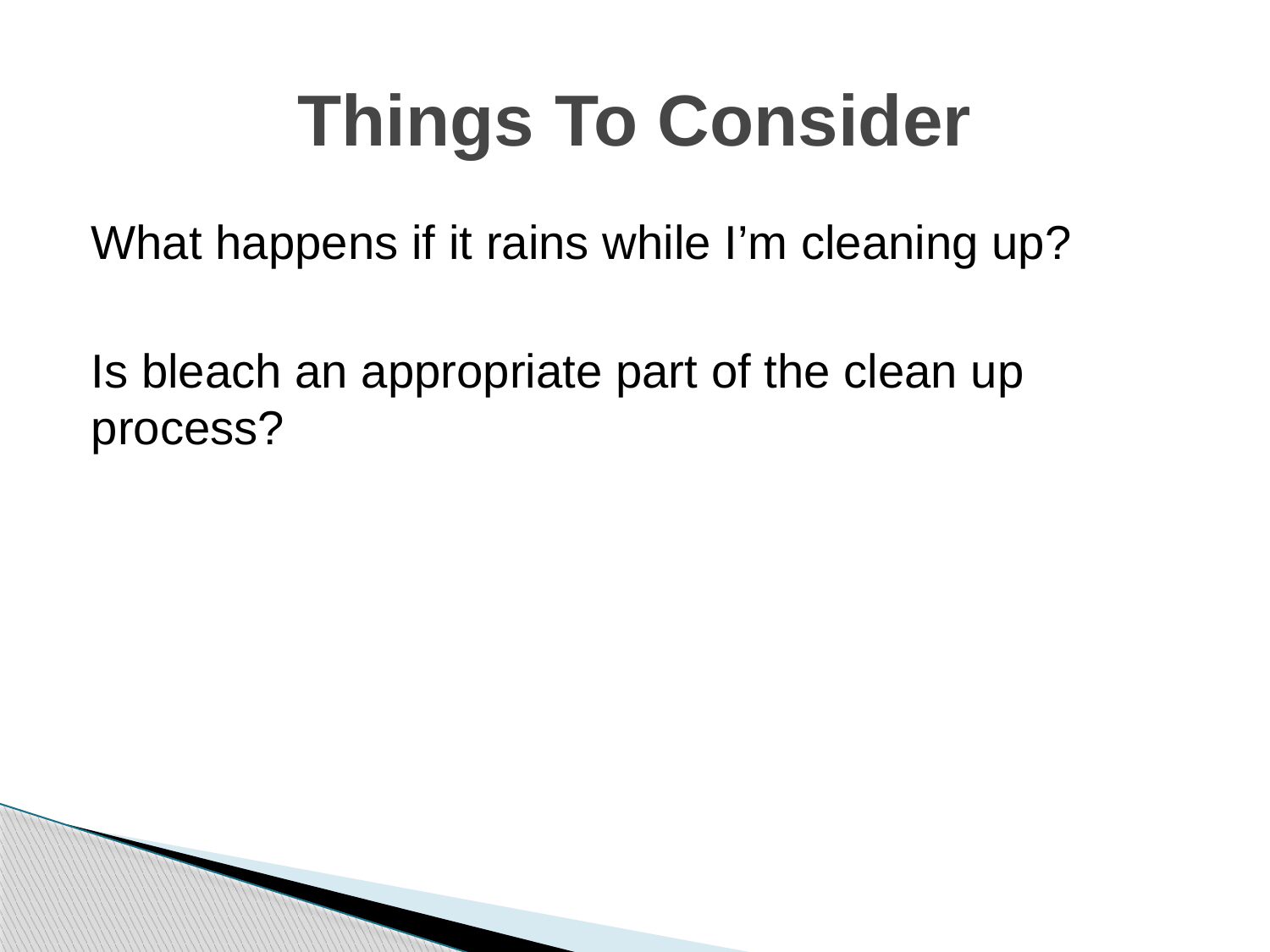

# Things To Consider
What happens if it rains while I’m cleaning up?

Is bleach an appropriate part of the clean up process?